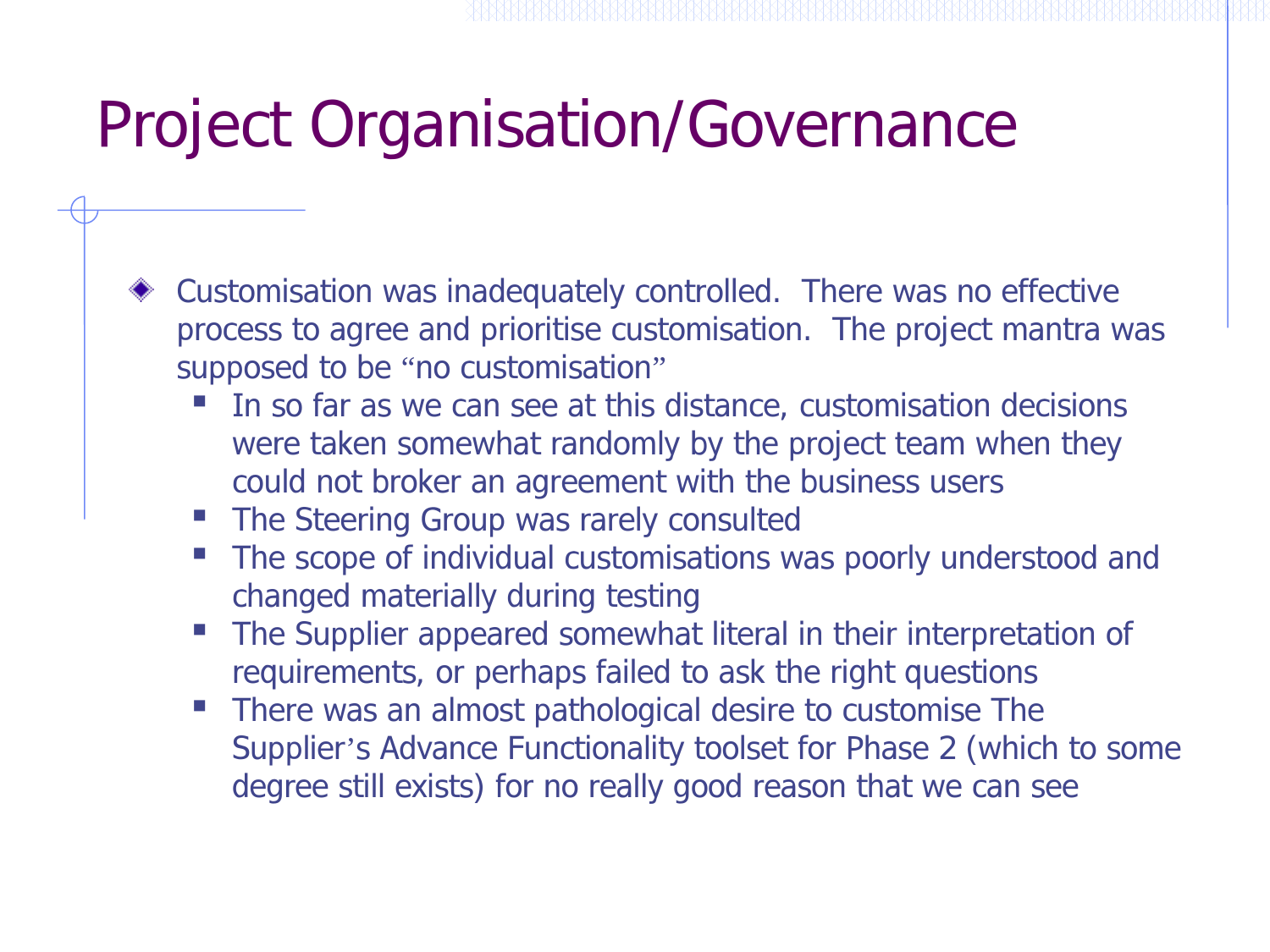

# Project Organisation/Governance
Customisation was inadequately controlled.  There was no effective process to agree and prioritise customisation.  The project mantra was supposed to be “no customisation”
In so far as we can see at this distance, customisation decisions were taken somewhat randomly by the project team when they could not broker an agreement with the business users
The Steering Group was rarely consulted
The scope of individual customisations was poorly understood and changed materially during testing
The Supplier appeared somewhat literal in their interpretation of requirements, or perhaps failed to ask the right questions
There was an almost pathological desire to customise The Supplier’s Advance Functionality toolset for Phase 2 (which to some degree still exists) for no really good reason that we can see